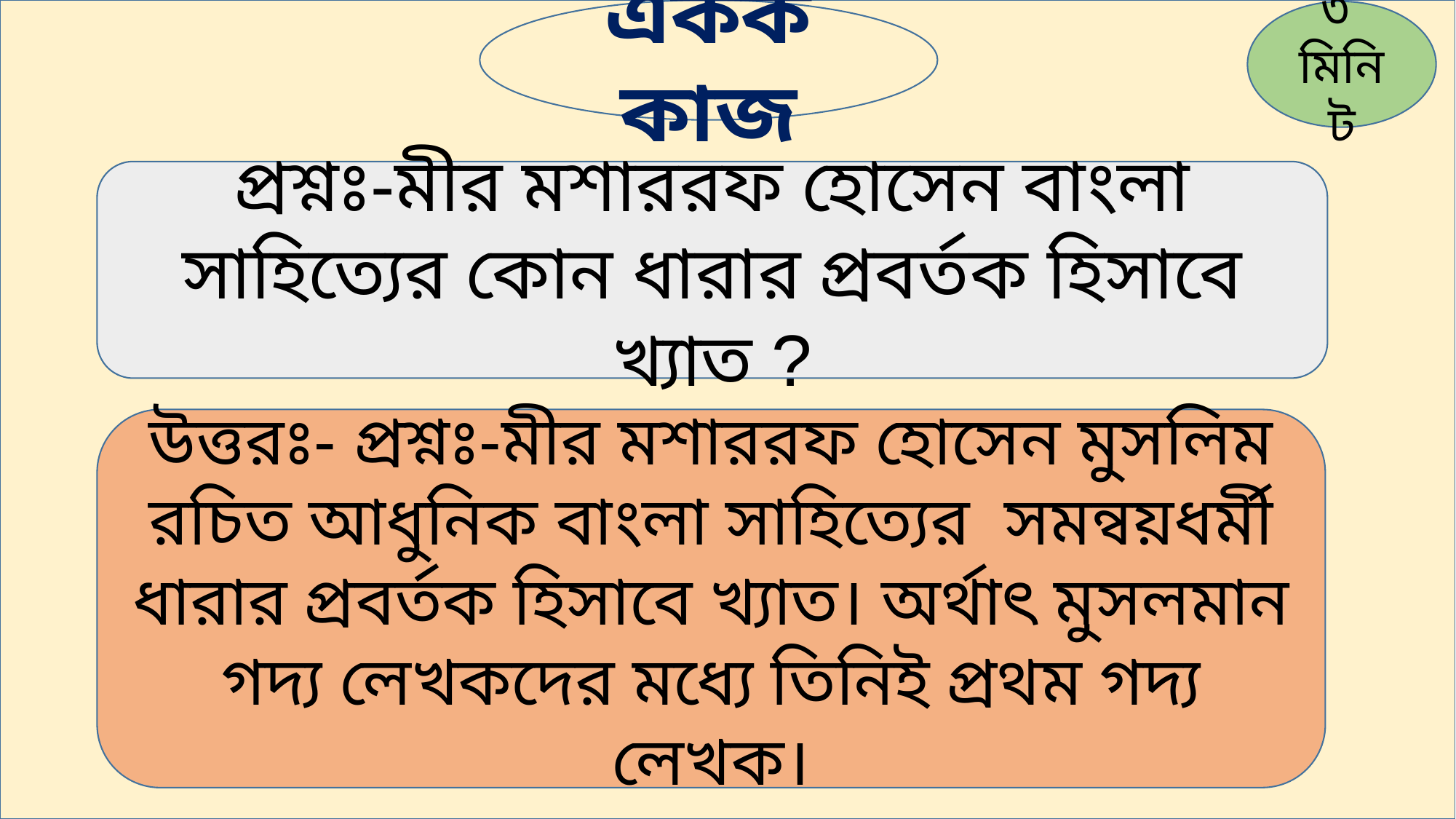

একক কাজ
৩  মিনিট
প্রশ্নঃ-মীর মশাররফ হোসেন বাংলা সাহিত্যের কোন ধারার প্রবর্তক হিসাবে খ্যাত ?
উত্তরঃ- প্রশ্নঃ-মীর মশাররফ হোসেন মুসলিম রচিত আধুনিক বাংলা সাহিত্যের  সমন্বয়ধর্মী ধারার প্রবর্তক হিসাবে খ্যাত। অর্থাৎ মুসলমান গদ্য লেখকদের মধ্যে তিনিই প্রথম গদ্য লেখক।